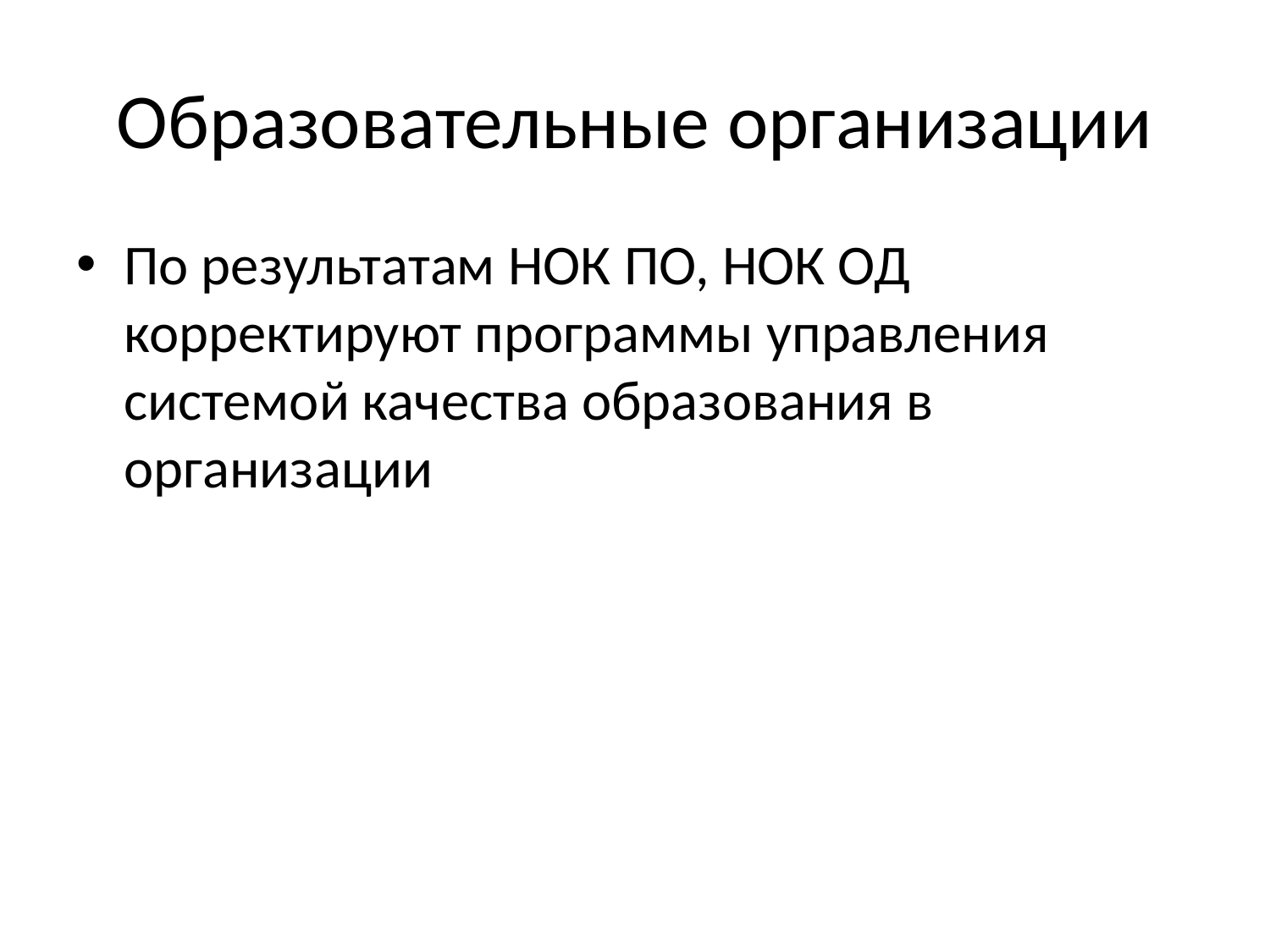

# Образовательные организации
По результатам НОК ПО, НОК ОД корректируют программы управления системой качества образования в организации